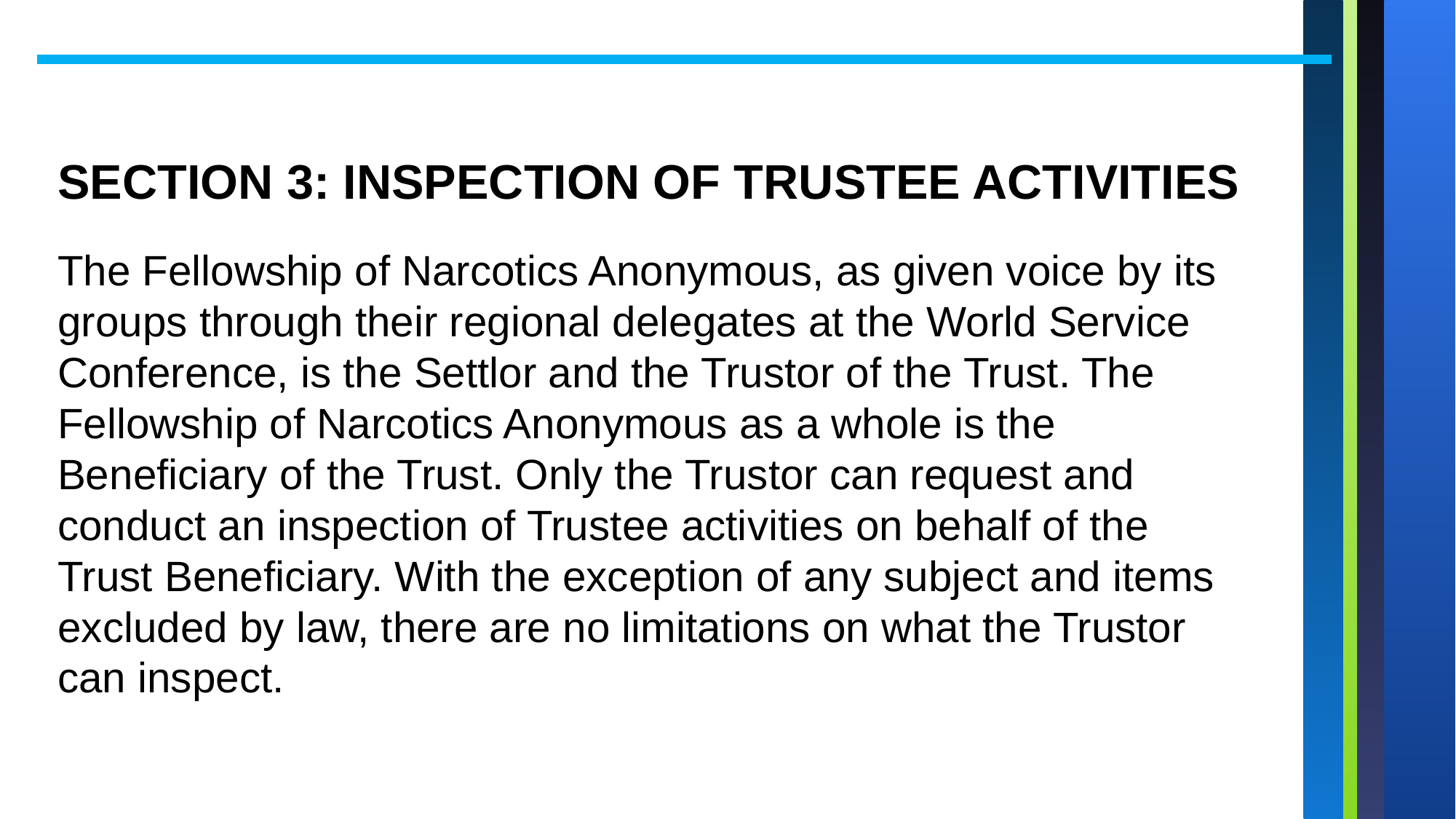

Section 3: Inspection of Trustee activities

The Fellowship of Narcotics Anonymous, as given voice by its groups through their regional delegates at the World Service Conference, is the Settlor and the Trustor of the Trust. The Fellowship of Narcotics Anonymous as a whole is the Beneficiary of the Trust. Only the Trustor can request and conduct an inspection of Trustee activities on behalf of the Trust Beneficiary. With the exception of any subject and items excluded by law, there are no limitations on what the Trustor can inspect.